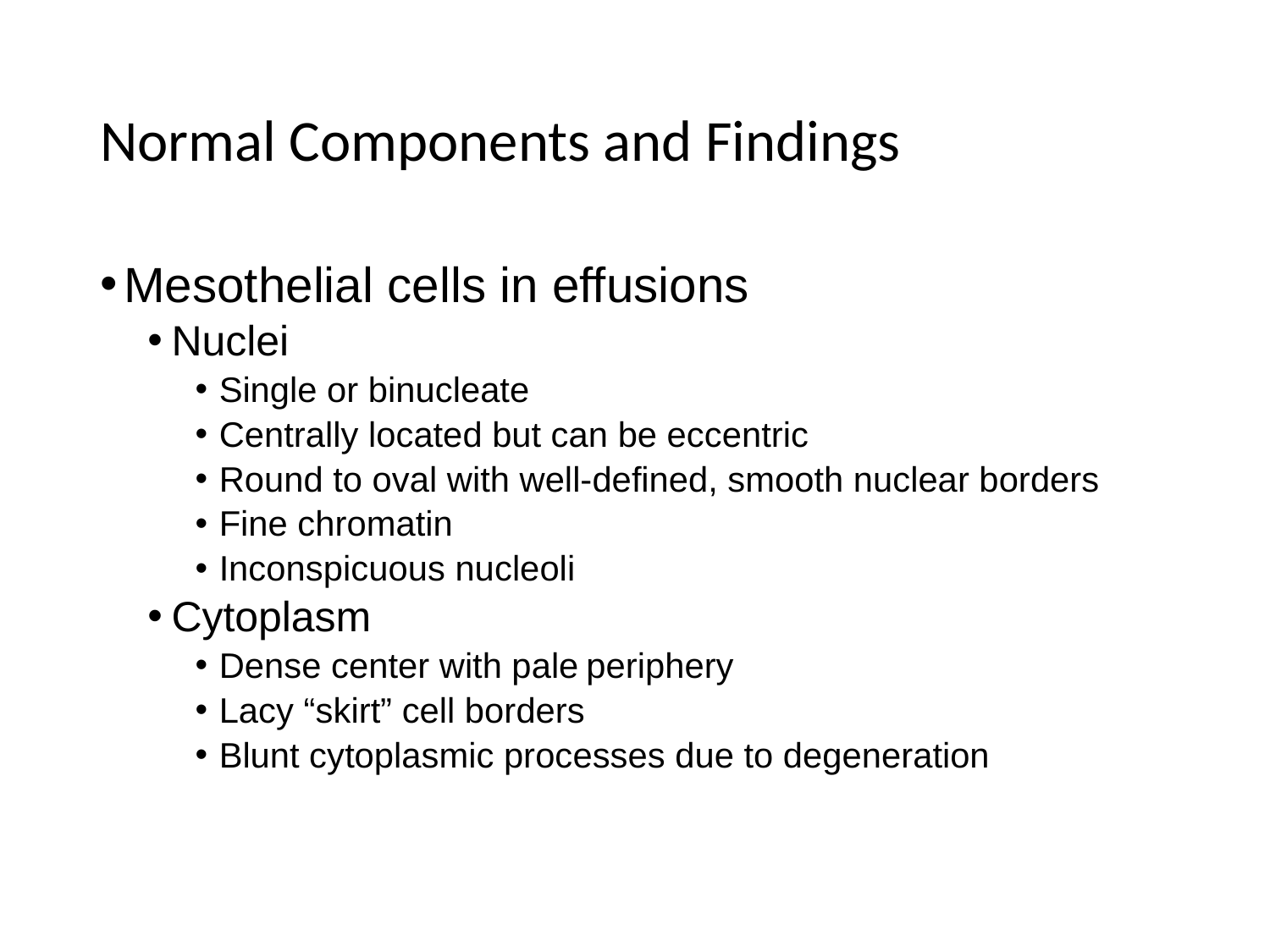

# Normal Components and Findings
Mesothelial cells in effusions
Nuclei
Single or binucleate
Centrally located but can be eccentric
Round to oval with well-defined, smooth nuclear borders
Fine chromatin
Inconspicuous nucleoli
Cytoplasm
Dense center with pale periphery
Lacy “skirt” cell borders
Blunt cytoplasmic processes due to degeneration